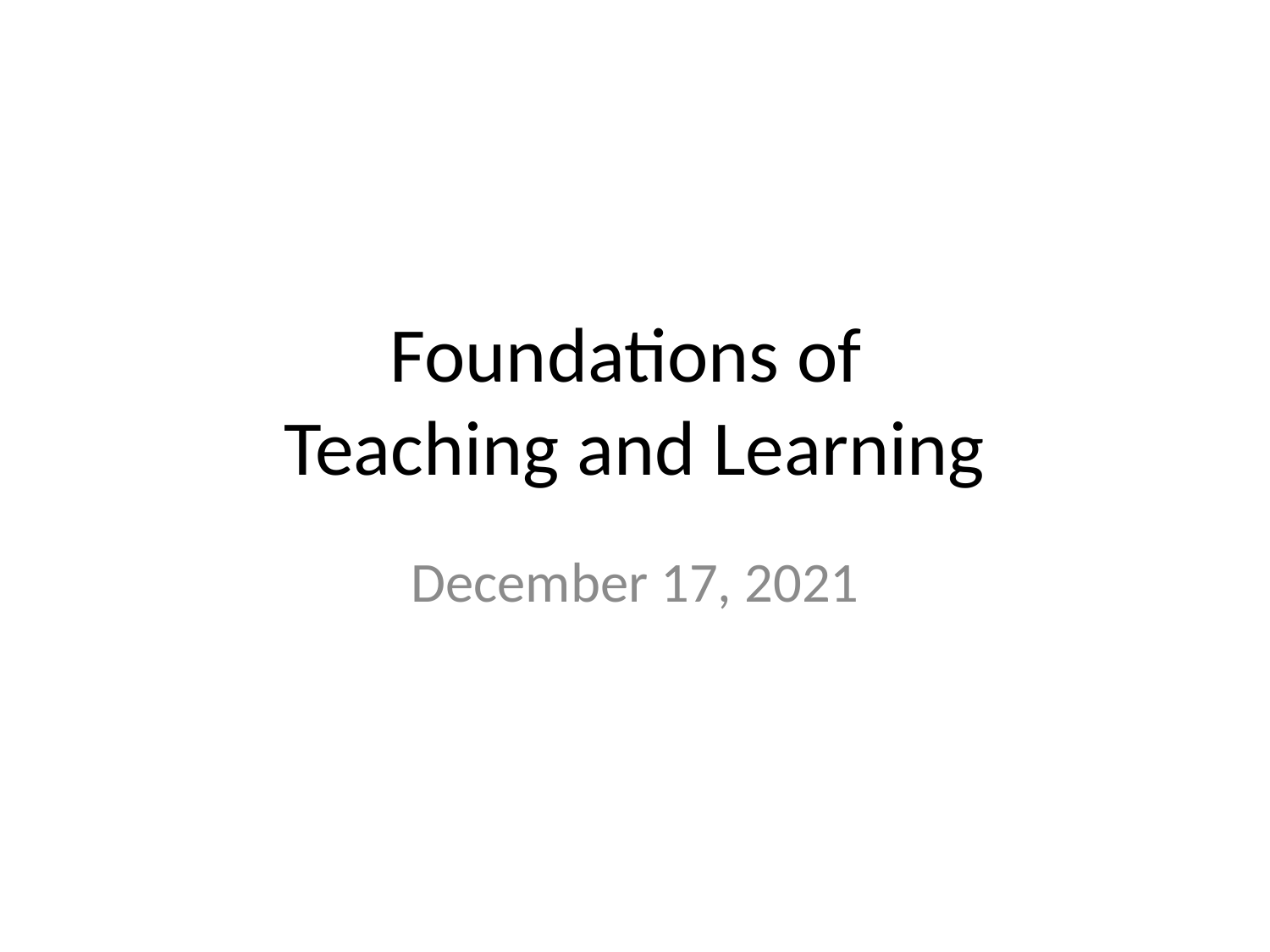

# Foundations of Teaching and Learning
December 17, 2021